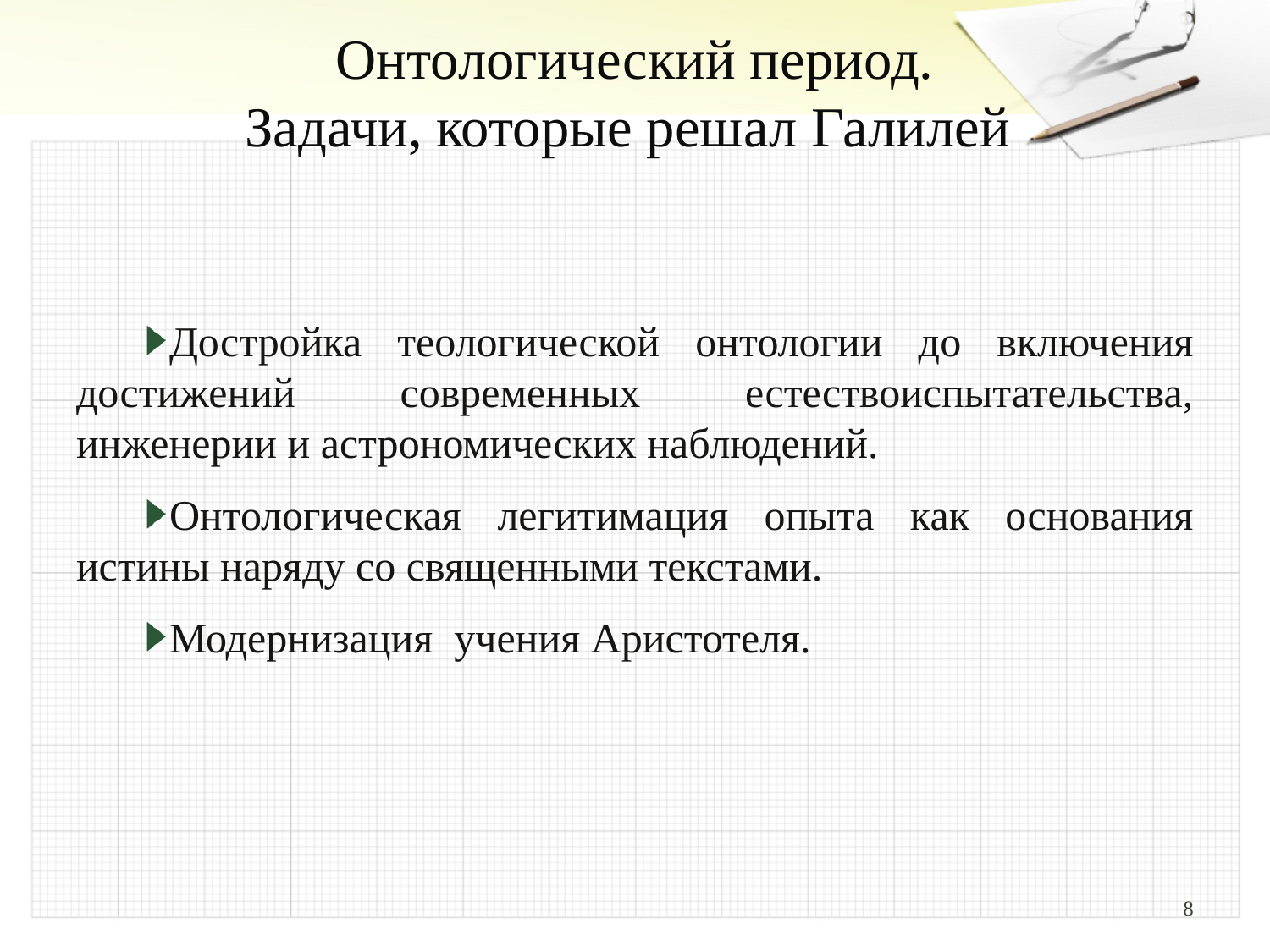

# Онтологический период. Задачи, которые решал Галилей
Достройка теологической онтологии до включения достижений современных естествоиспытательства, инженерии и астрономических наблюдений.
Онтологическая легитимация опыта как основания истины наряду со священными текстами.
Модернизация  учения Аристотеля.

8